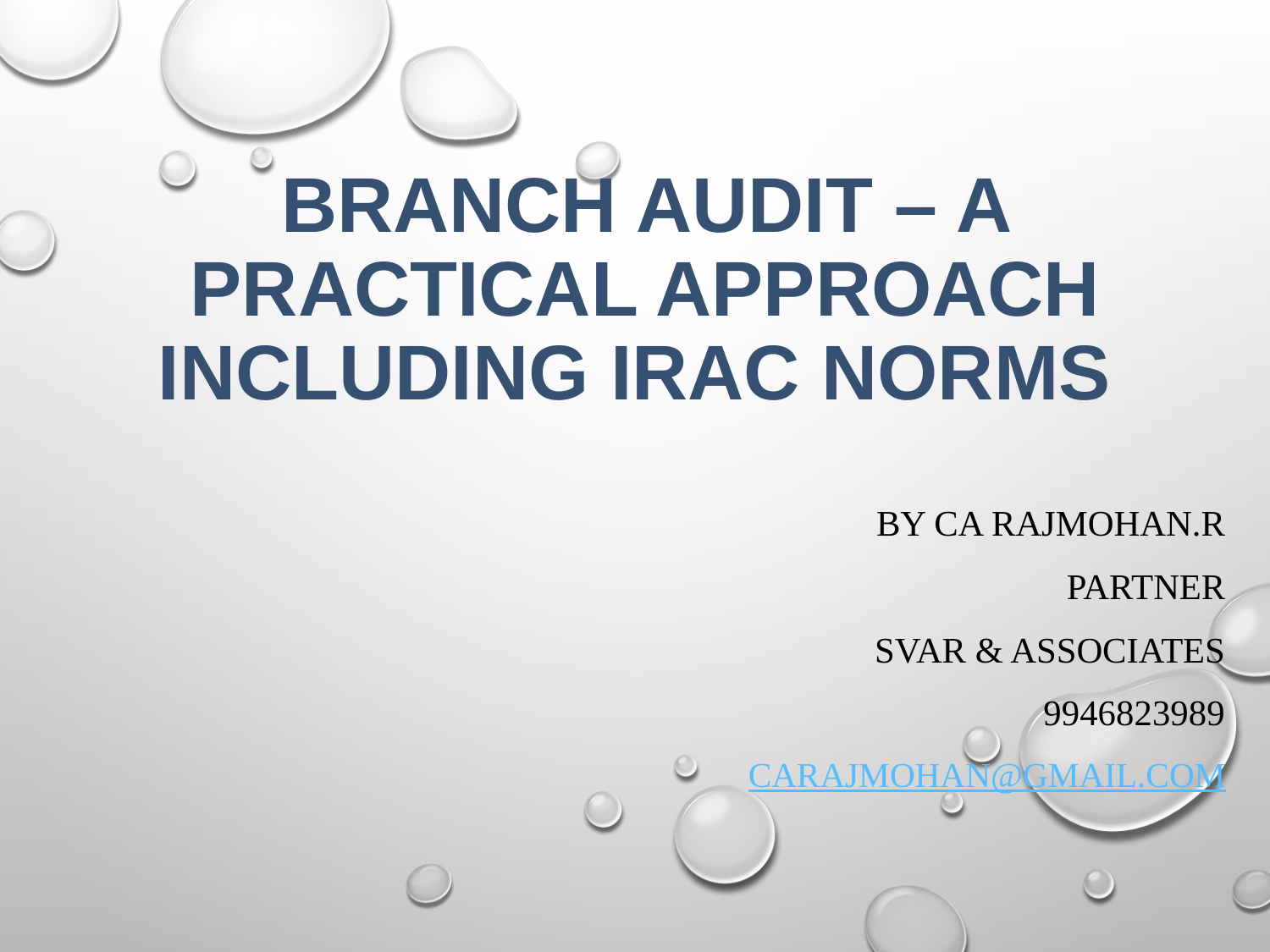

# Branch Audit – a Practical approach including IRAC norms

By CA Rajmohan.R
Partner
SVAR & Associates
9946823989
carajmohan@gmail.com